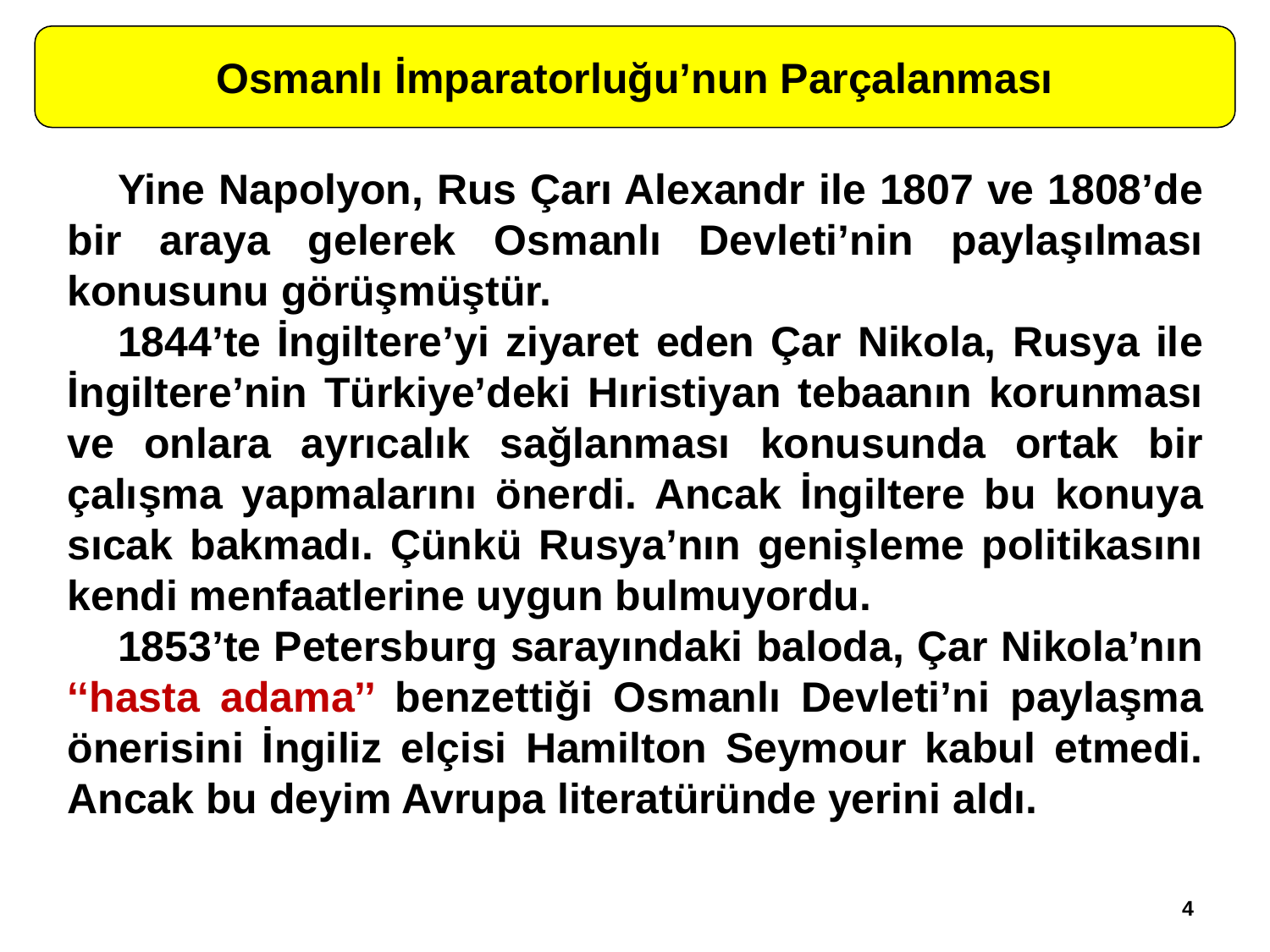

Osmanlı İmparatorluğu’nun Parçalanması
Yine Napolyon, Rus Çarı Alexandr ile 1807 ve 1808’de bir araya gelerek Osmanlı Devleti’nin paylaşılması konusunu görüşmüştür.
1844’te İngiltere’yi ziyaret eden Çar Nikola, Rusya ile İngiltere’nin Türkiye’deki Hıristiyan tebaanın korunması ve onlara ayrıcalık sağlanması konusunda ortak bir çalışma yapmalarını önerdi. Ancak İngiltere bu konuya sıcak bakmadı. Çünkü Rusya’nın genişleme politikasını kendi menfaatlerine uygun bulmuyordu.
1853’te Petersburg sarayındaki baloda, Çar Nikola’nın ‘‘hasta adama’’ benzettiği Osmanlı Devleti’ni paylaşma önerisini İngiliz elçisi Hamilton Seymour kabul etmedi. Ancak bu deyim Avrupa literatüründe yerini aldı.

4